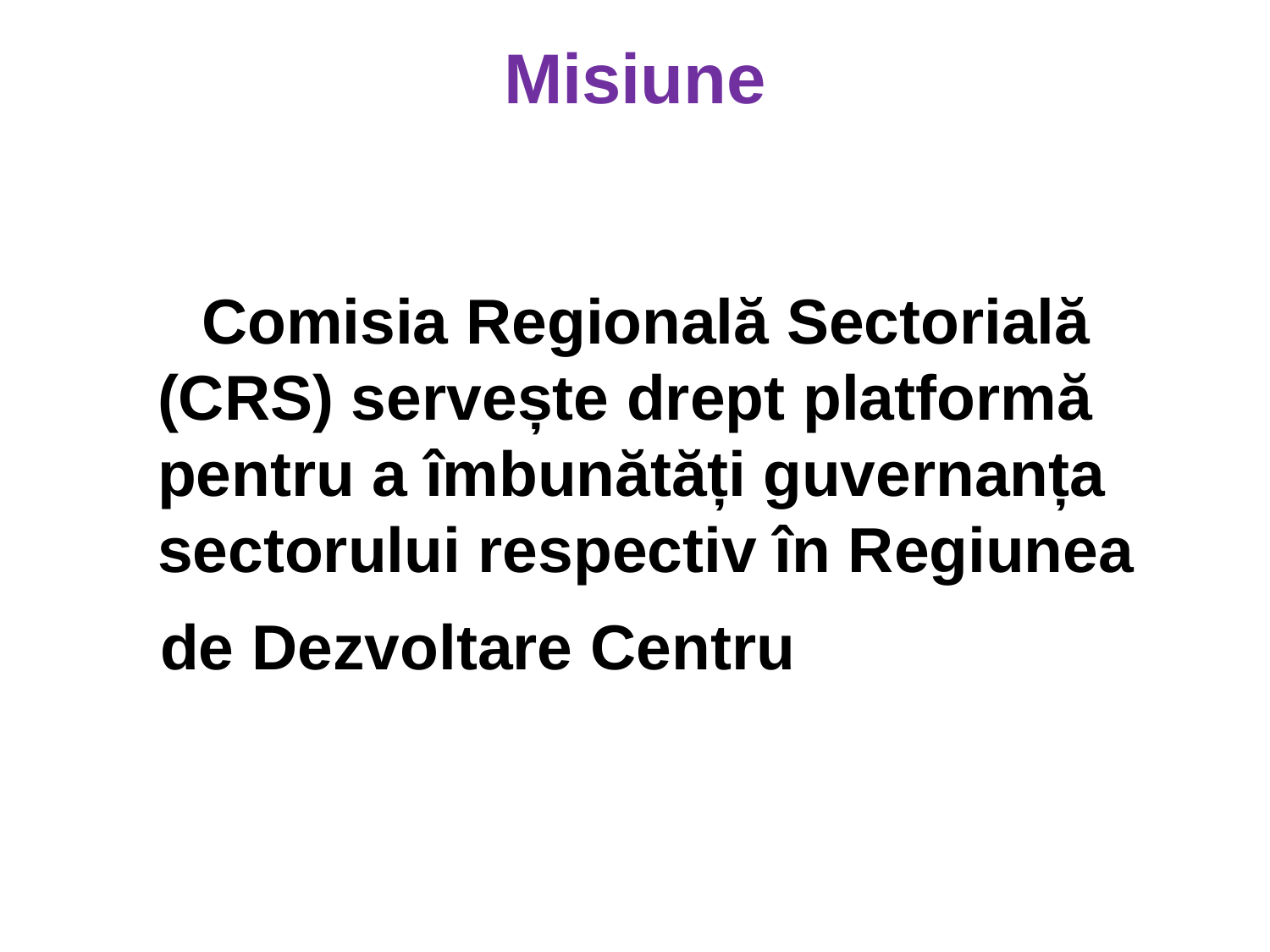

# Misiune

      Comisia Regională Sectorială (CRS) servește drept platformă pentru a îmbunătăți guvernanța sectorului respectiv în Regiunea
   de Dezvoltare Centru